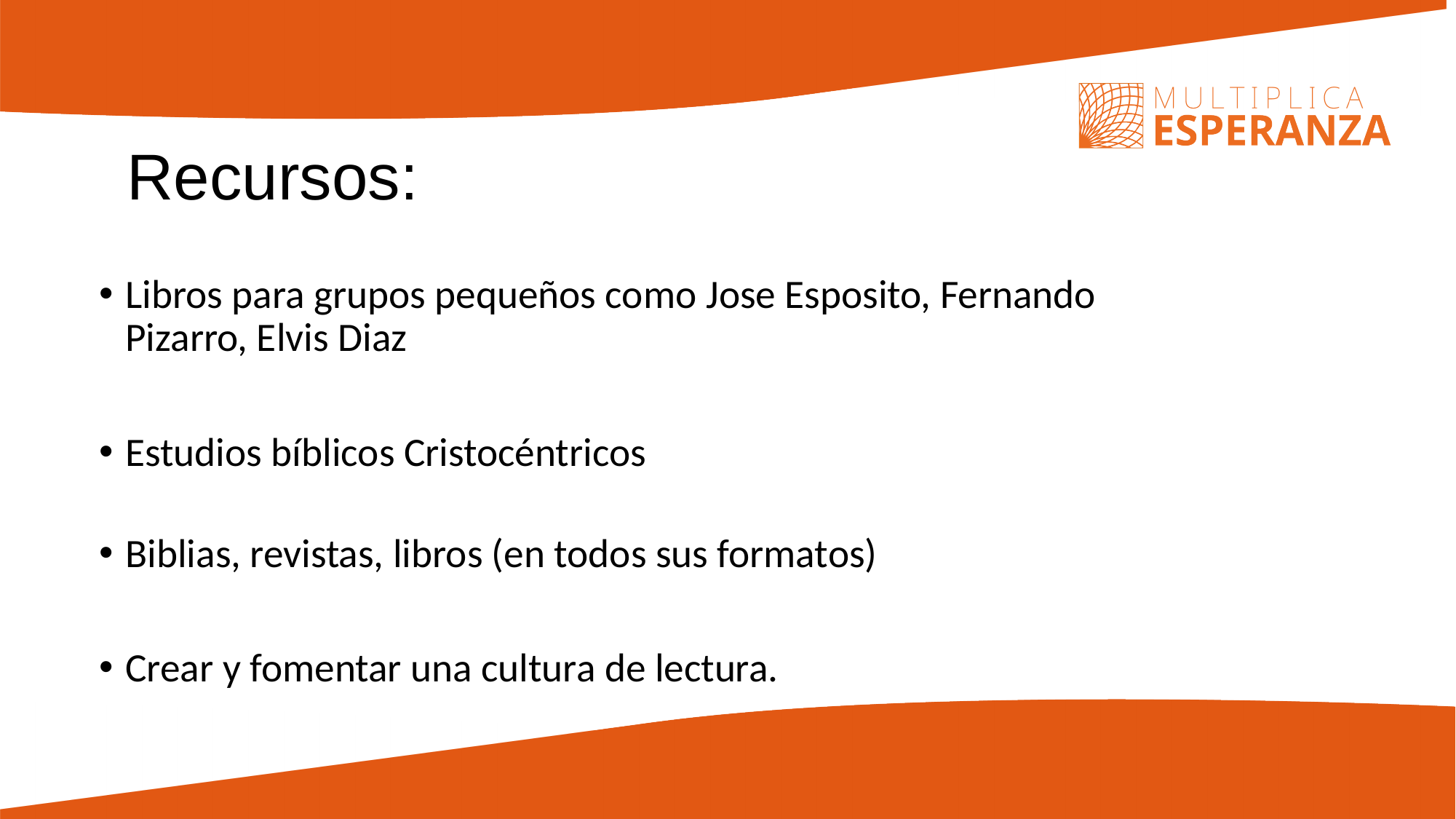

# Recursos:

Libros para grupos pequeños como Jose Esposito, Fernando Pizarro, Elvis Diaz

Estudios bíblicos Cristocéntricos

Biblias, revistas, libros (en todos sus formatos)

Crear y fomentar una cultura de lectura.